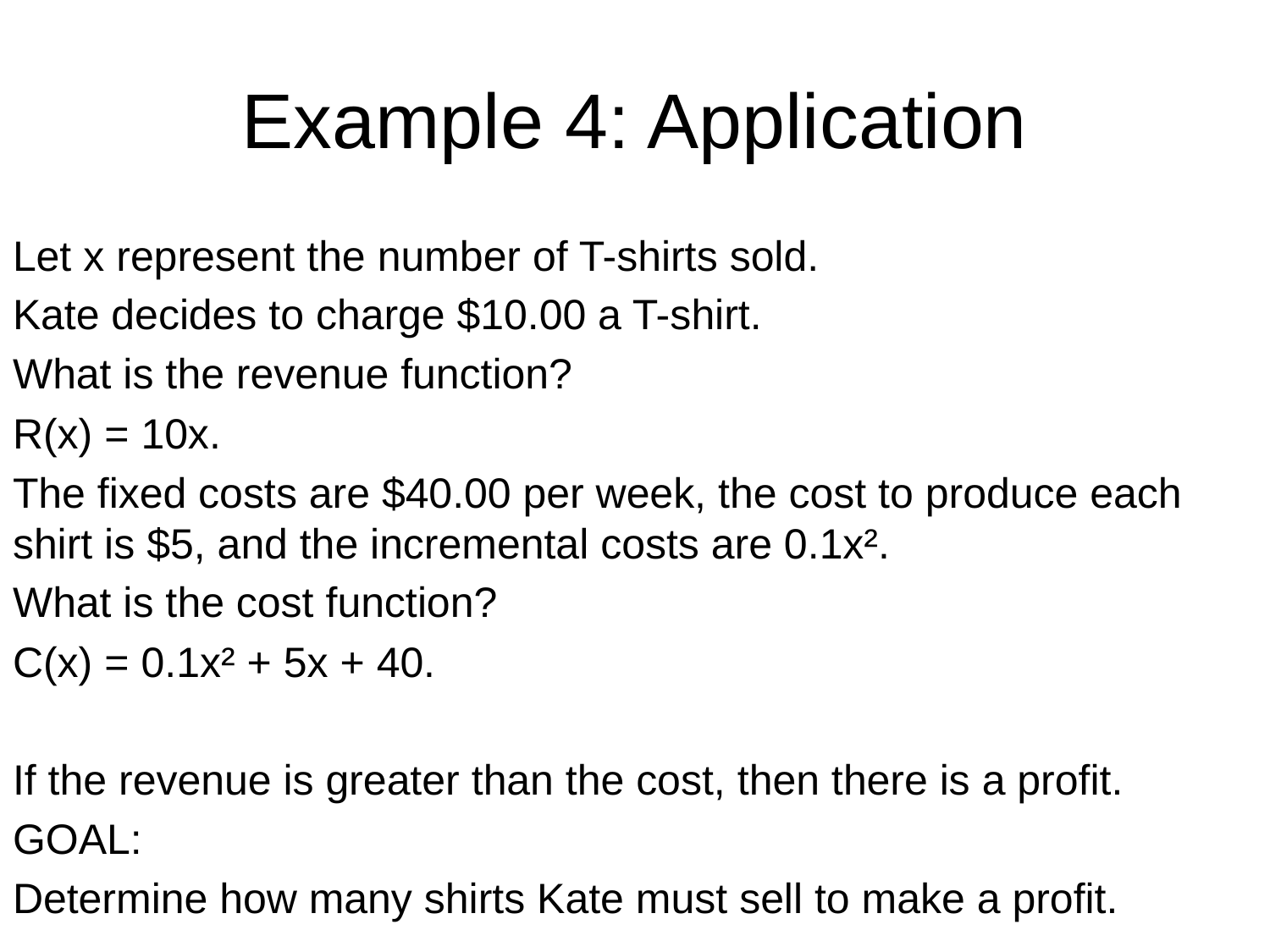

# Example 4: Application
Let x represent the number of T-shirts sold.
Kate decides to charge $10.00 a T-shirt.
What is the revenue function?
R(x) = 10x.
The fixed costs are $40.00 per week, the cost to produce each shirt is $5, and the incremental costs are 0.1x².
What is the cost function?
C(x) = 0.1x² + 5x + 40.

If the revenue is greater than the cost, then there is a profit.
GOAL:
Determine how many shirts Kate must sell to make a profit.